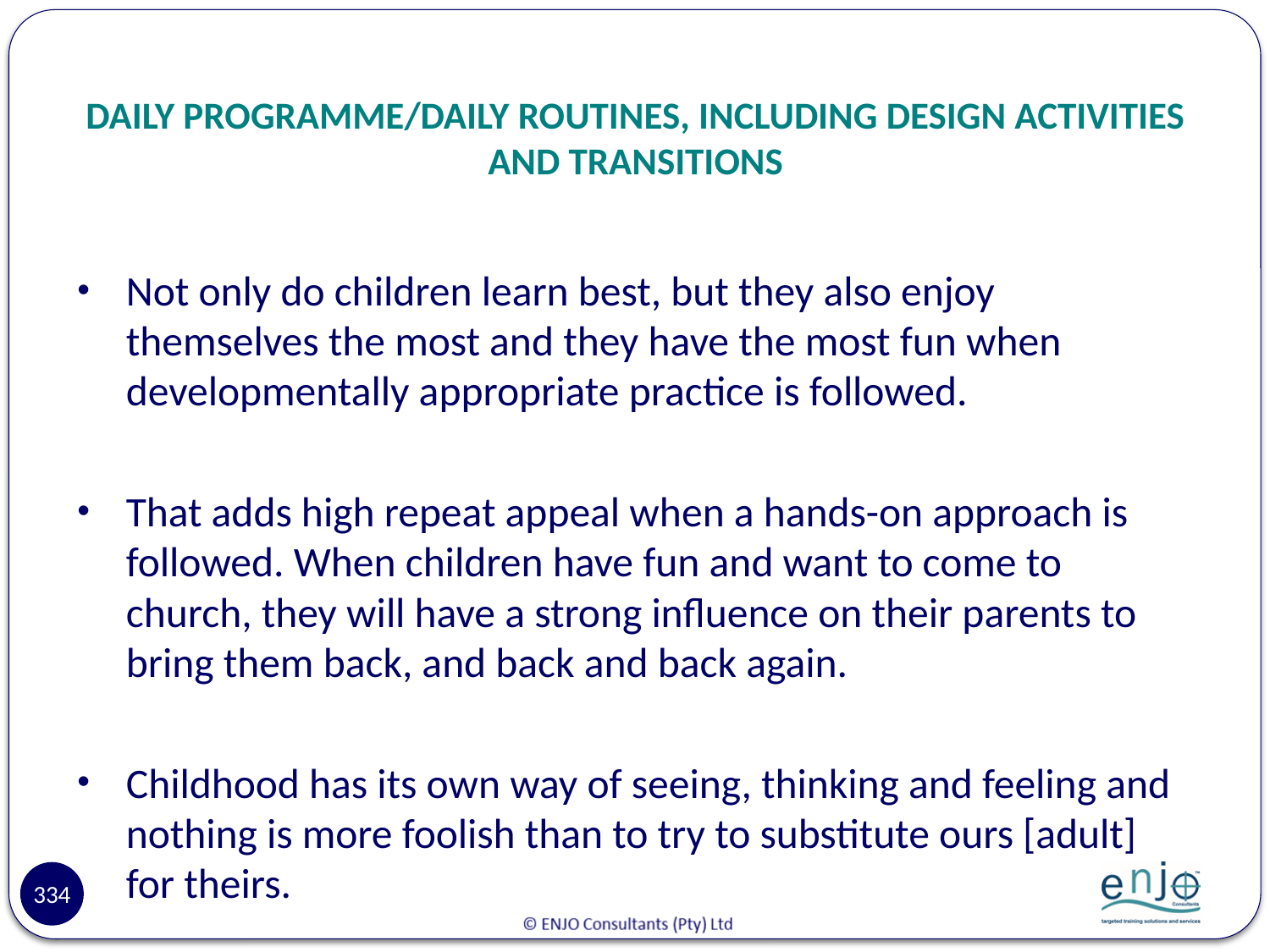

# DAILY PROGRAMME/DAILY ROUTINES, INCLUDING DESIGN ACTIVITIES AND TRANSITIONS
Not only do children learn best, but they also enjoy themselves the most and they have the most fun when developmentally appropriate practice is followed.

That adds high repeat appeal when a hands-on approach is followed. When children have fun and want to come to church, they will have a strong influence on their parents to bring them back, and back and back again.

Childhood has its own way of seeing, thinking and feeling and nothing is more foolish than to try to substitute ours [adult] for theirs.

334